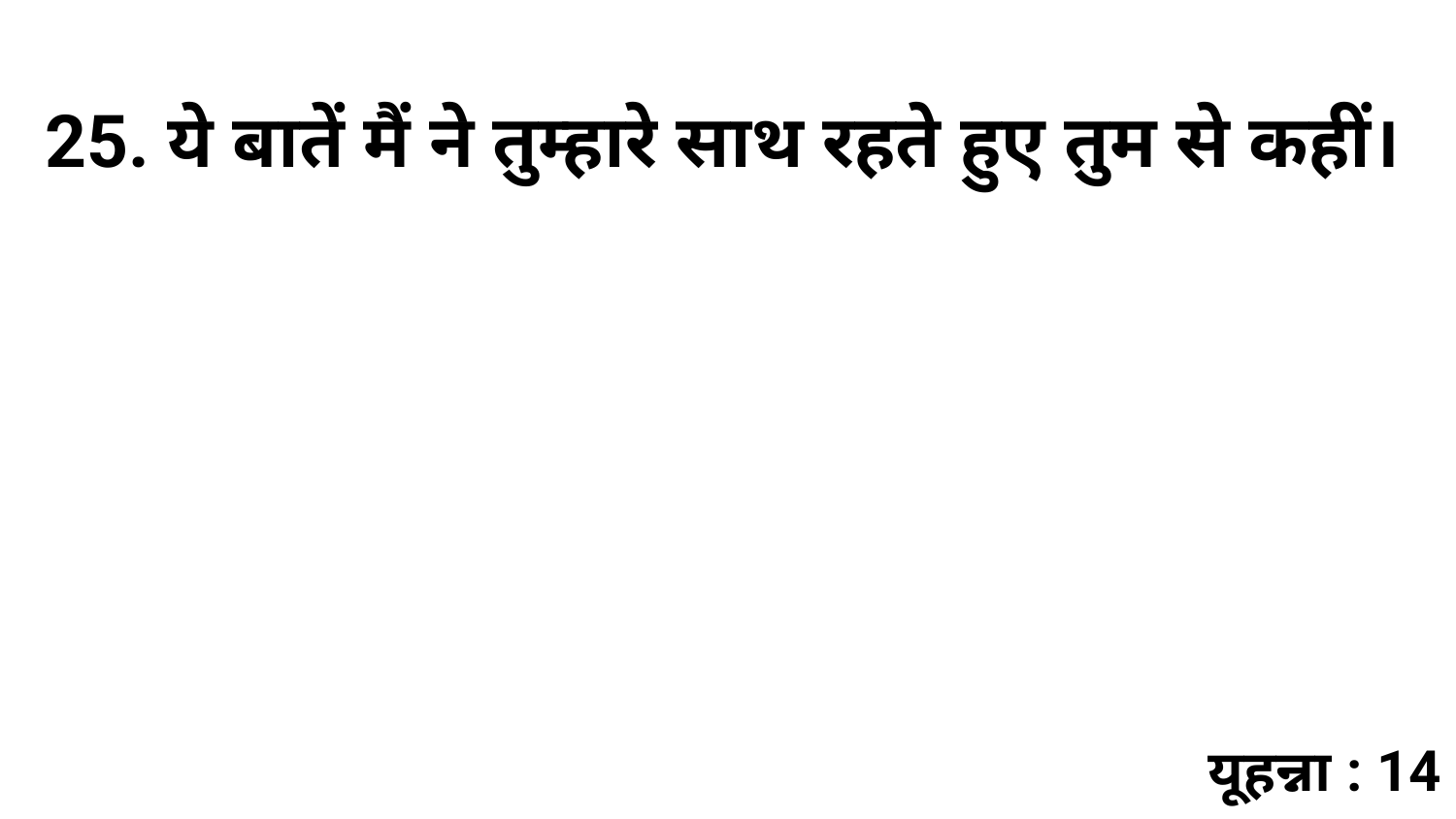

25. ये बातें मैं ने तुम्हारे साथ रहते हुए तुम से कहीं।
यूहन्ना : 14